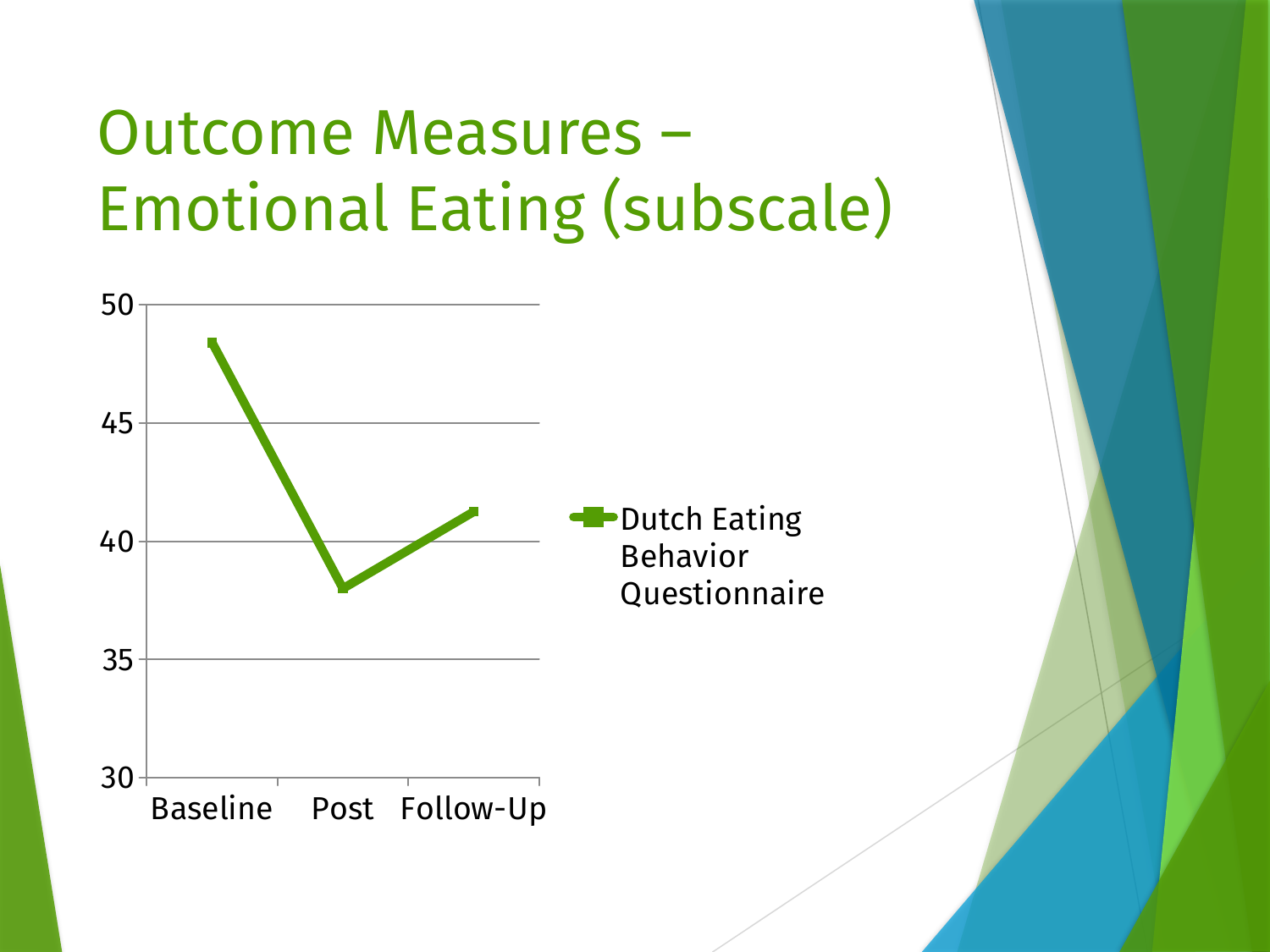

# Outcome Measures – Emotional Eating (subscale)

### Chart

| Category | Dutch Eating Behavior Questionnaire |
|---|---|
| Baseline | 48.4 |
| Post | 38.0 |
| Follow-Up | 41.25 |